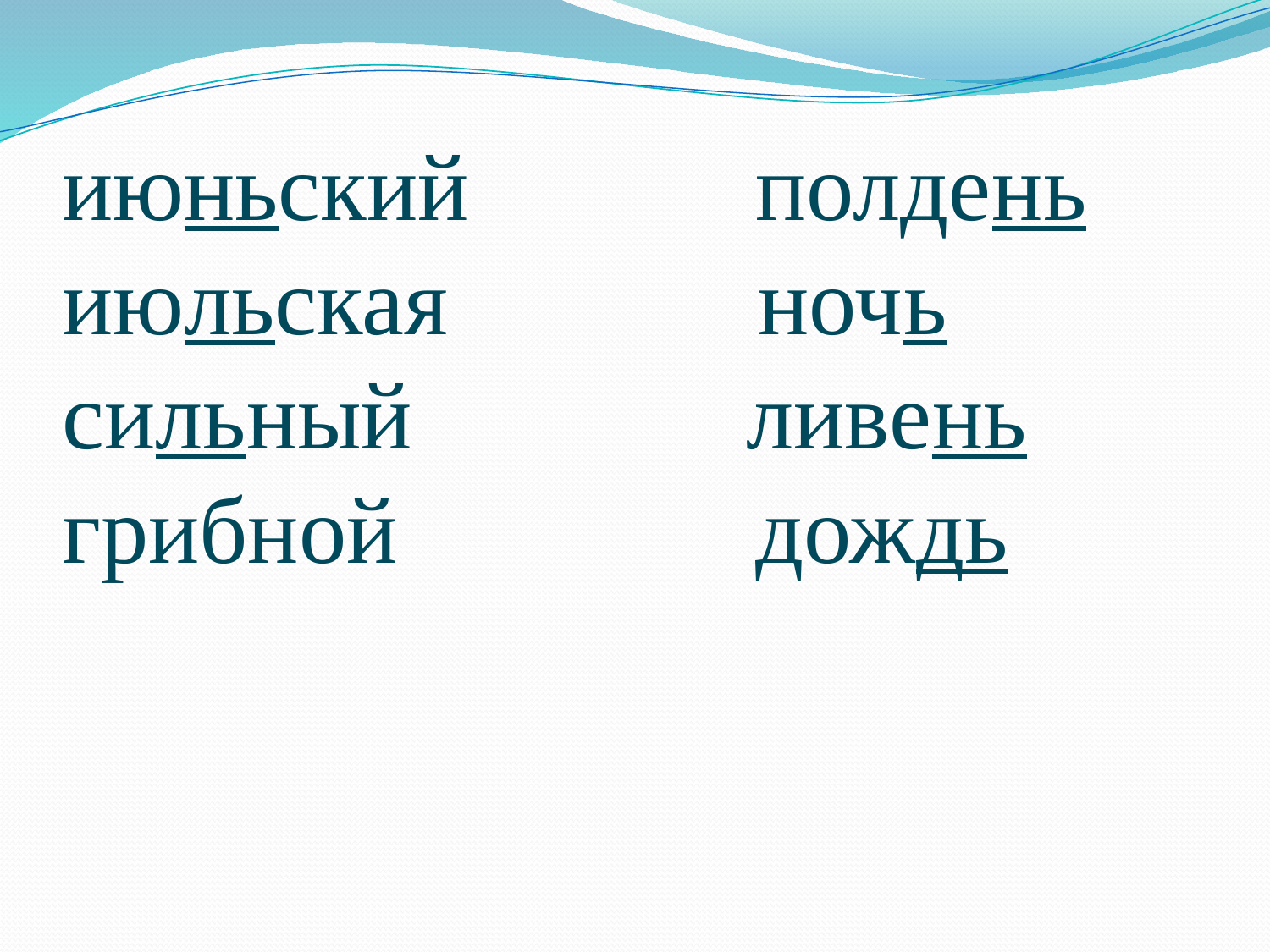

июньский            полдень
июльская             ночь
сильный              ливень
грибной               дождь